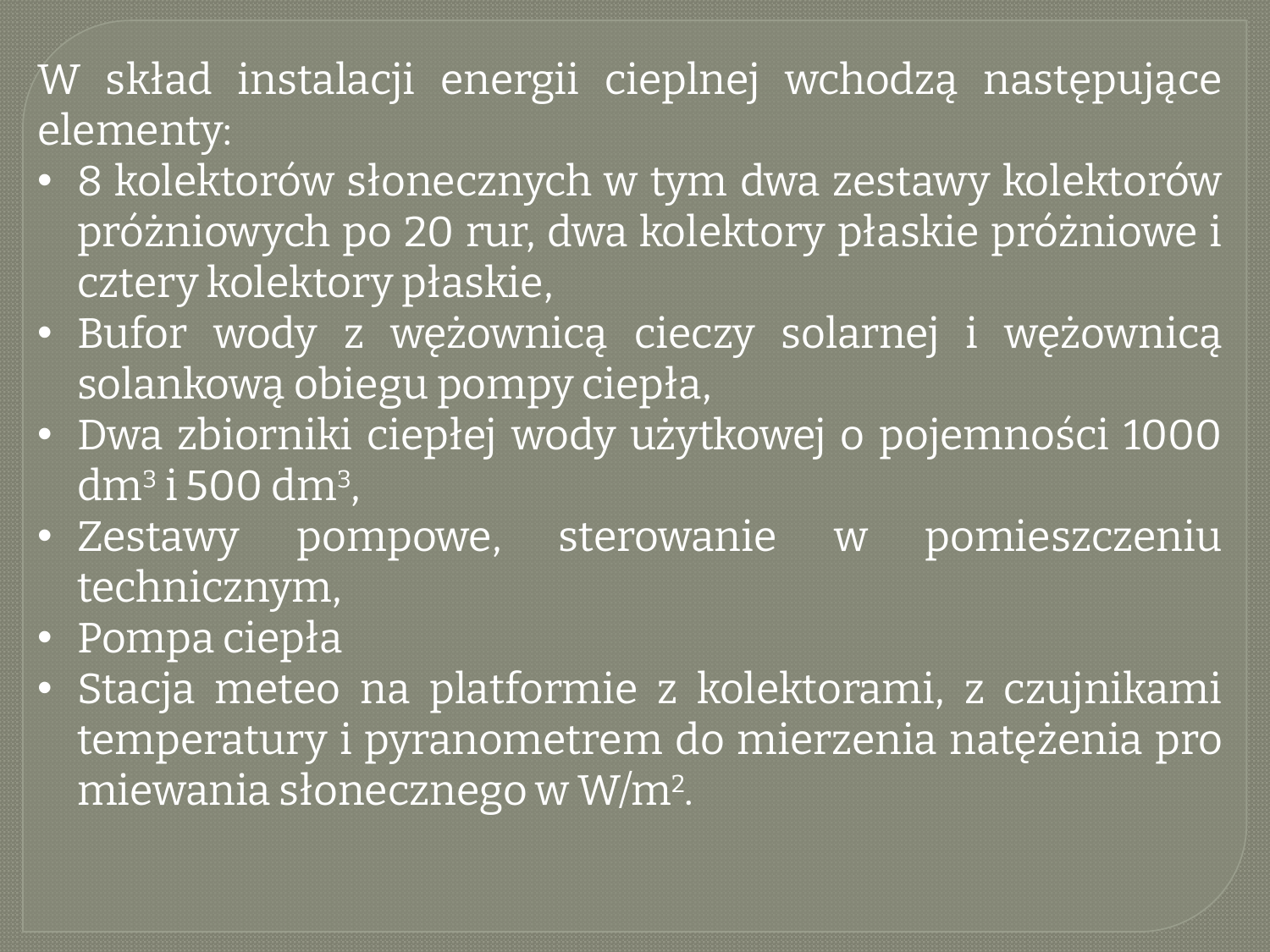

W skład instalacji energii cieplnej wchodzą następujące elementy:
8 kolektorów słonecznych w tym dwa zestawy kolektorów próżniowych po 20 rur, dwa kolektory płaskie próżniowe i cztery kolektory płaskie,
Bufor wody z wężownicą cieczy solarnej i wężownicą solankową obiegu pompy ciepła,
Dwa zbiorniki ciepłej wody użytkowej o pojemności 1000 dm3 i 500 dm3,
Zestawy pompowe, sterowanie w pomieszczeniu technicznym,
Pompa ciepła
Stacja meteo na platformie z kolektorami, z czujnikami temperatury i pyranometrem do mierzenia natężenia pro miewania słonecznego w W/m2.